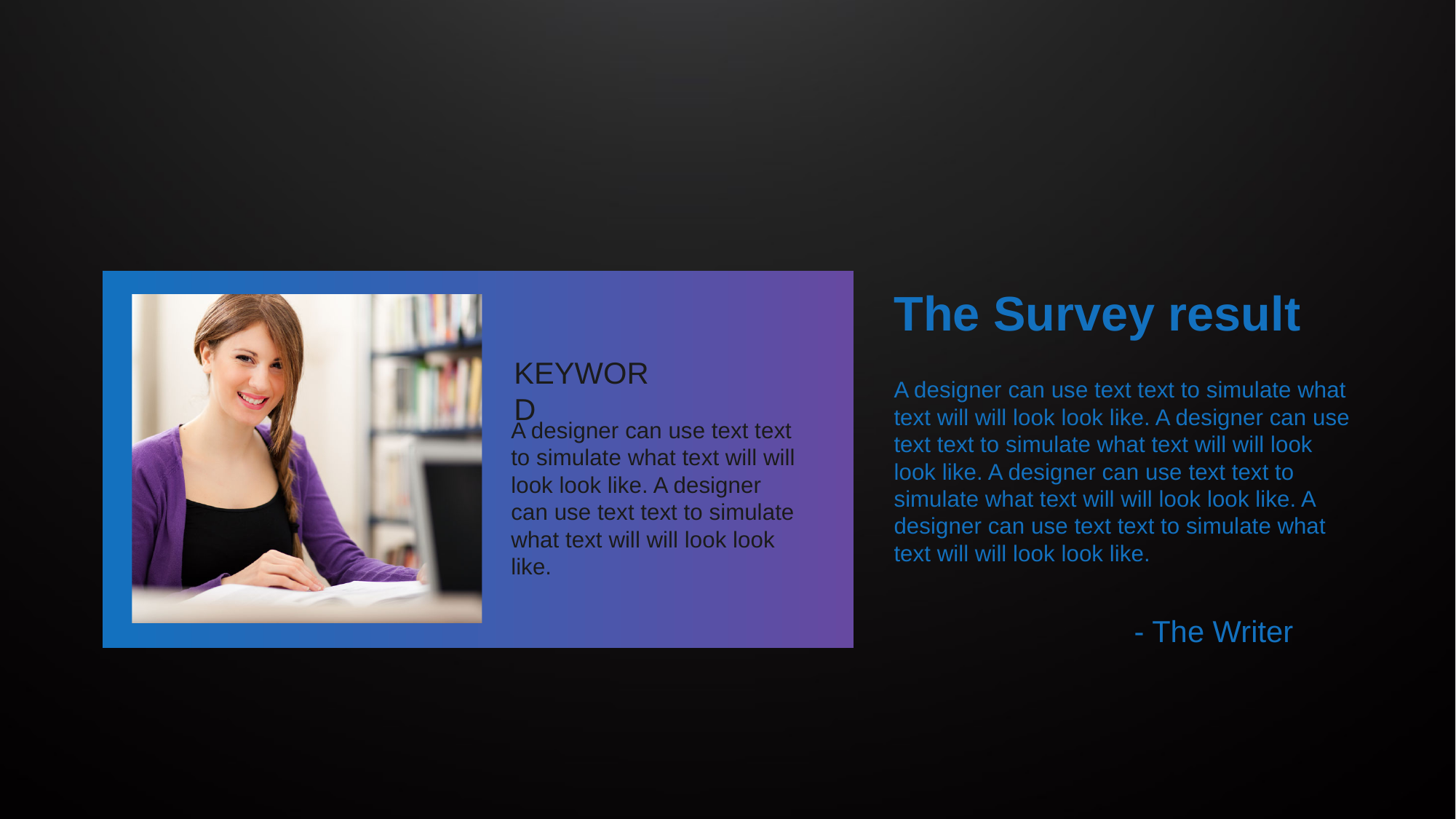

The Survey result

KEYWORD
A designer can use text text to simulate what text will will look look like. A designer can use text text to simulate what text will will look look like. A designer can use text text to simulate what text will will look look like. A designer can use text text to simulate what text will will look look like.

A designer can use text text to simulate what text will will look look like. A designer can use text text to simulate what text will will look look like.
- The Writer